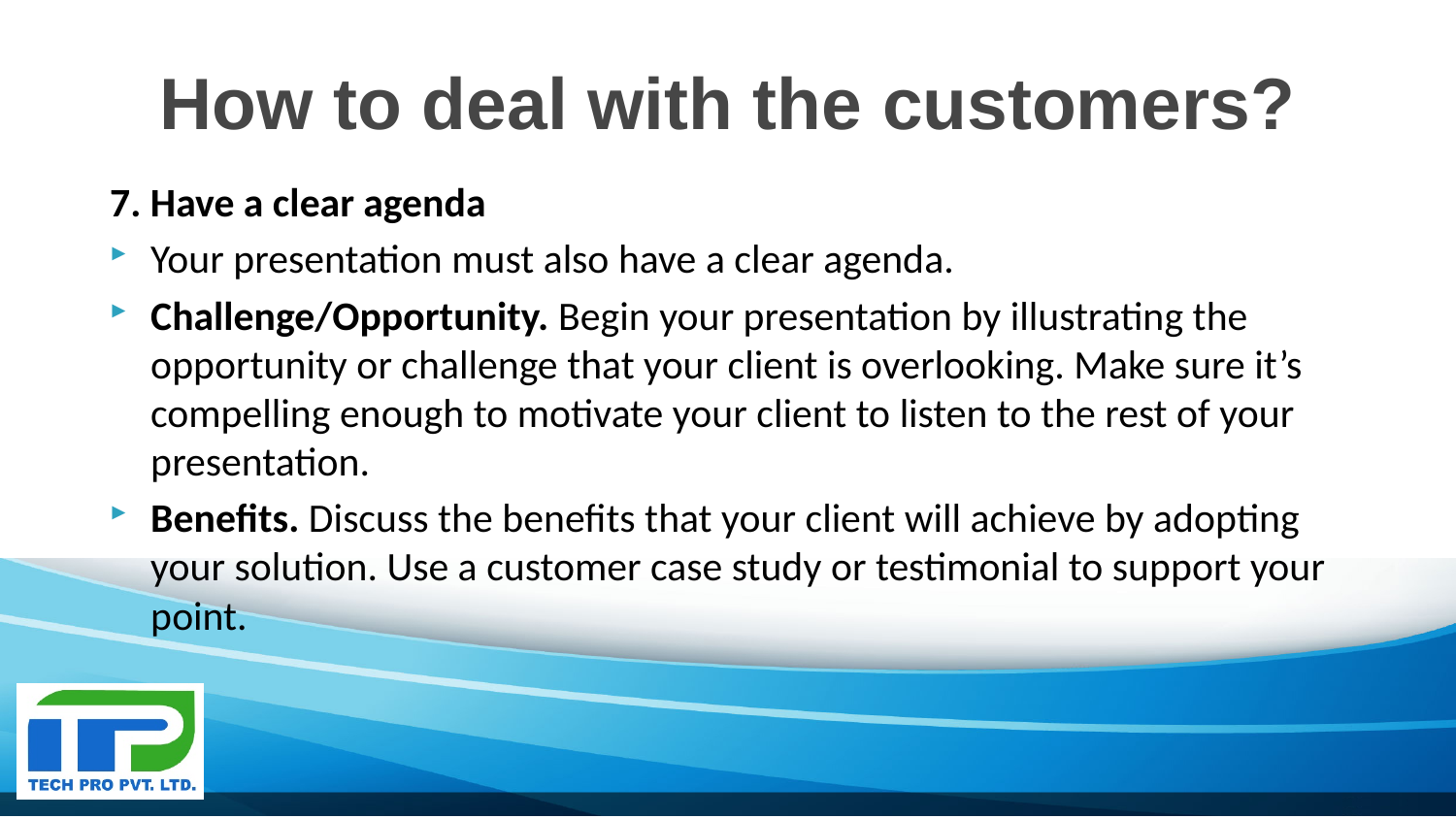

# How to deal with the customers?
7. Have a clear agenda
Your presentation must also have a clear agenda.
Challenge/Opportunity. Begin your presentation by illustrating the opportunity or challenge that your client is overlooking. Make sure it’s compelling enough to motivate your client to listen to the rest of your presentation.
Benefits. Discuss the benefits that your client will achieve by adopting your solution. Use a customer case study or testimonial to support your point.